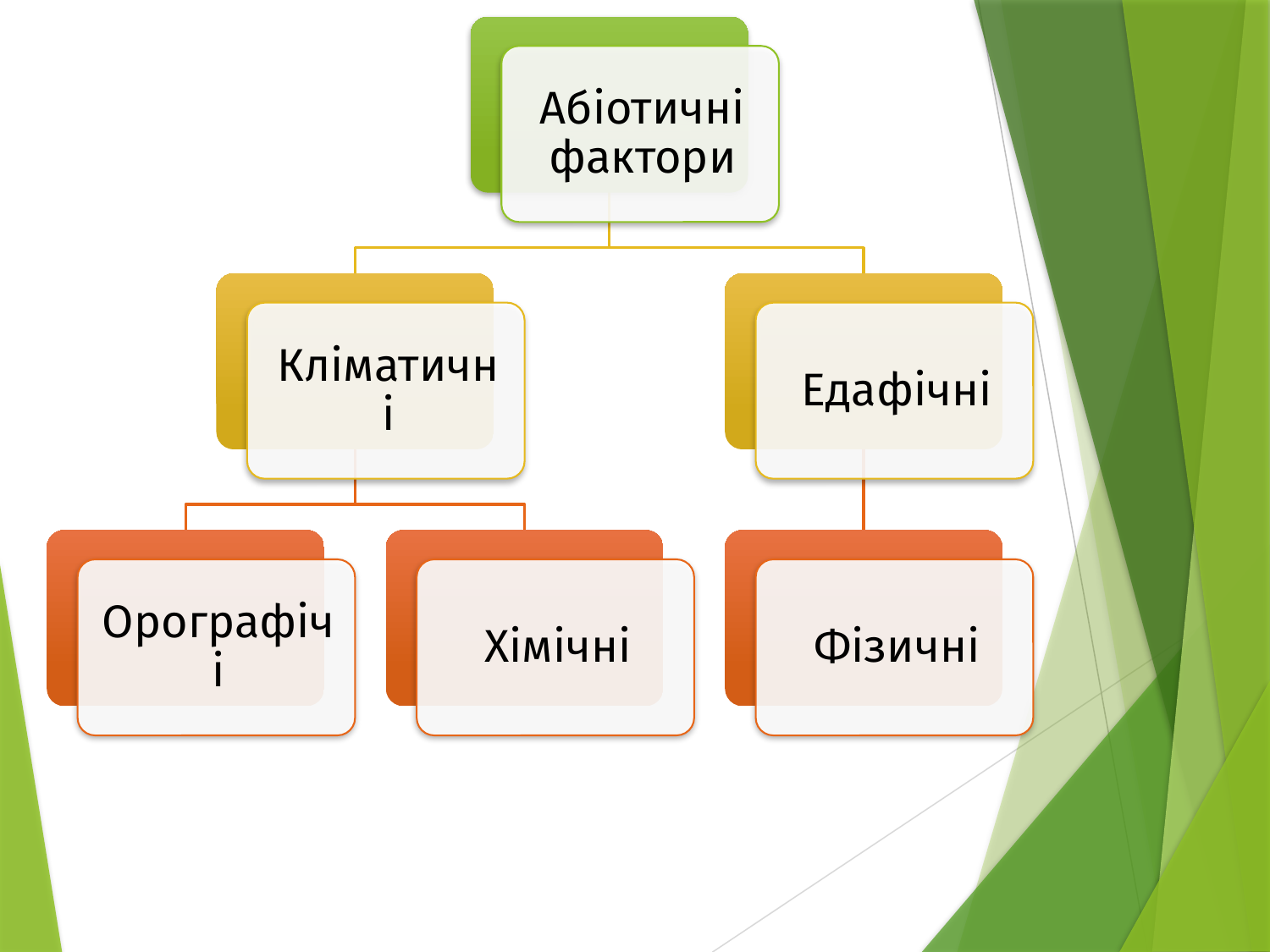

Абіотичні фактори
Кліматичні
Орографічі
Хімічні
Едафічні
Фізичні